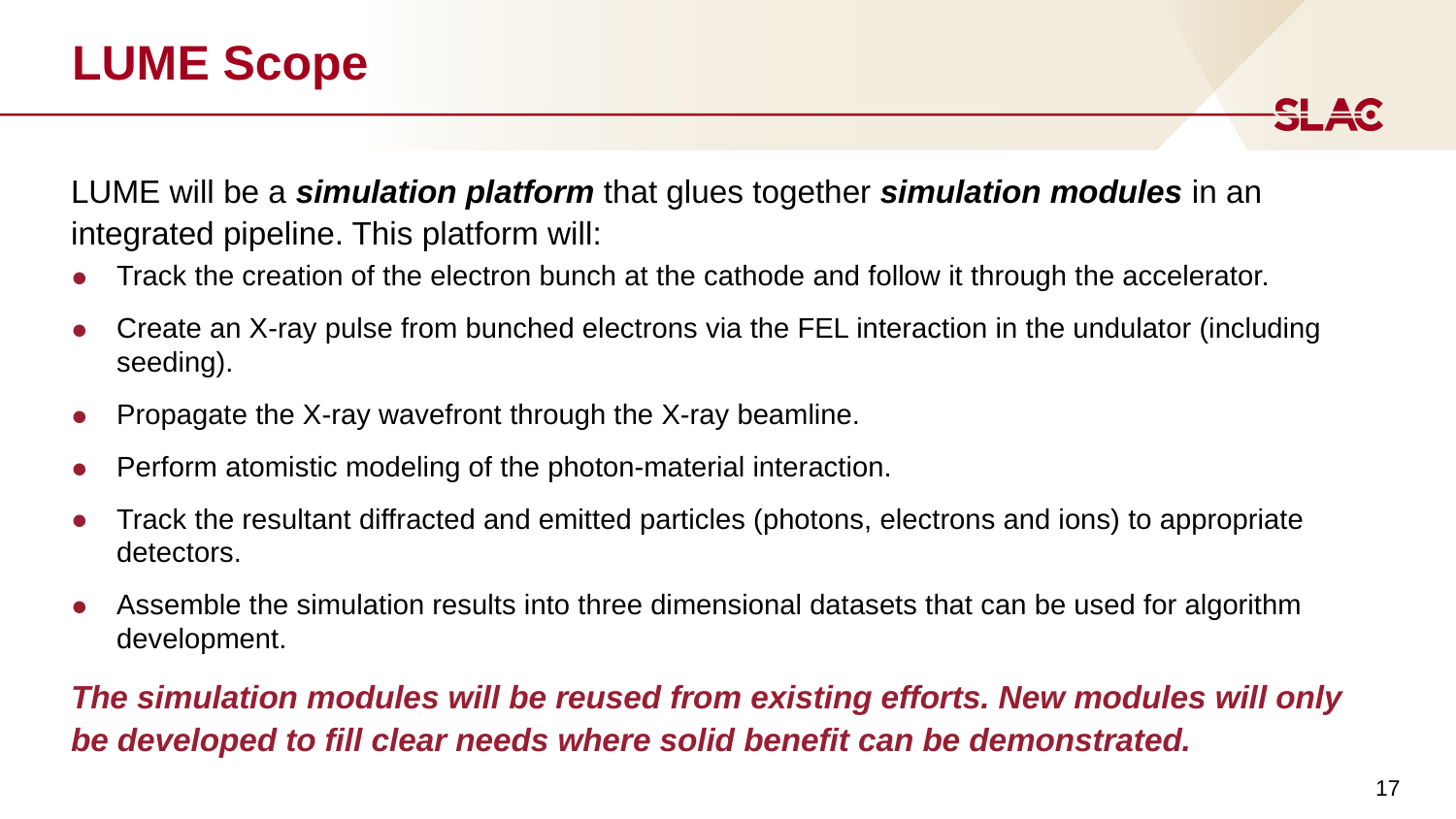

# LUME Scope
LUME will be a simulation platform that glues together simulation modules in an integrated pipeline. This platform will:
Track the creation of the electron bunch at the cathode and follow it through the accelerator.
Create an X-ray pulse from bunched electrons via the FEL interaction in the undulator (including seeding).
Propagate the X-ray wavefront through the X-ray beamline.
Perform atomistic modeling of the photon-material interaction.
Track the resultant diffracted and emitted particles (photons, electrons and ions) to appropriate detectors.
Assemble the simulation results into three dimensional datasets that can be used for algorithm development.
The simulation modules will be reused from existing efforts. New modules will only be developed to fill clear needs where solid benefit can be demonstrated.
17